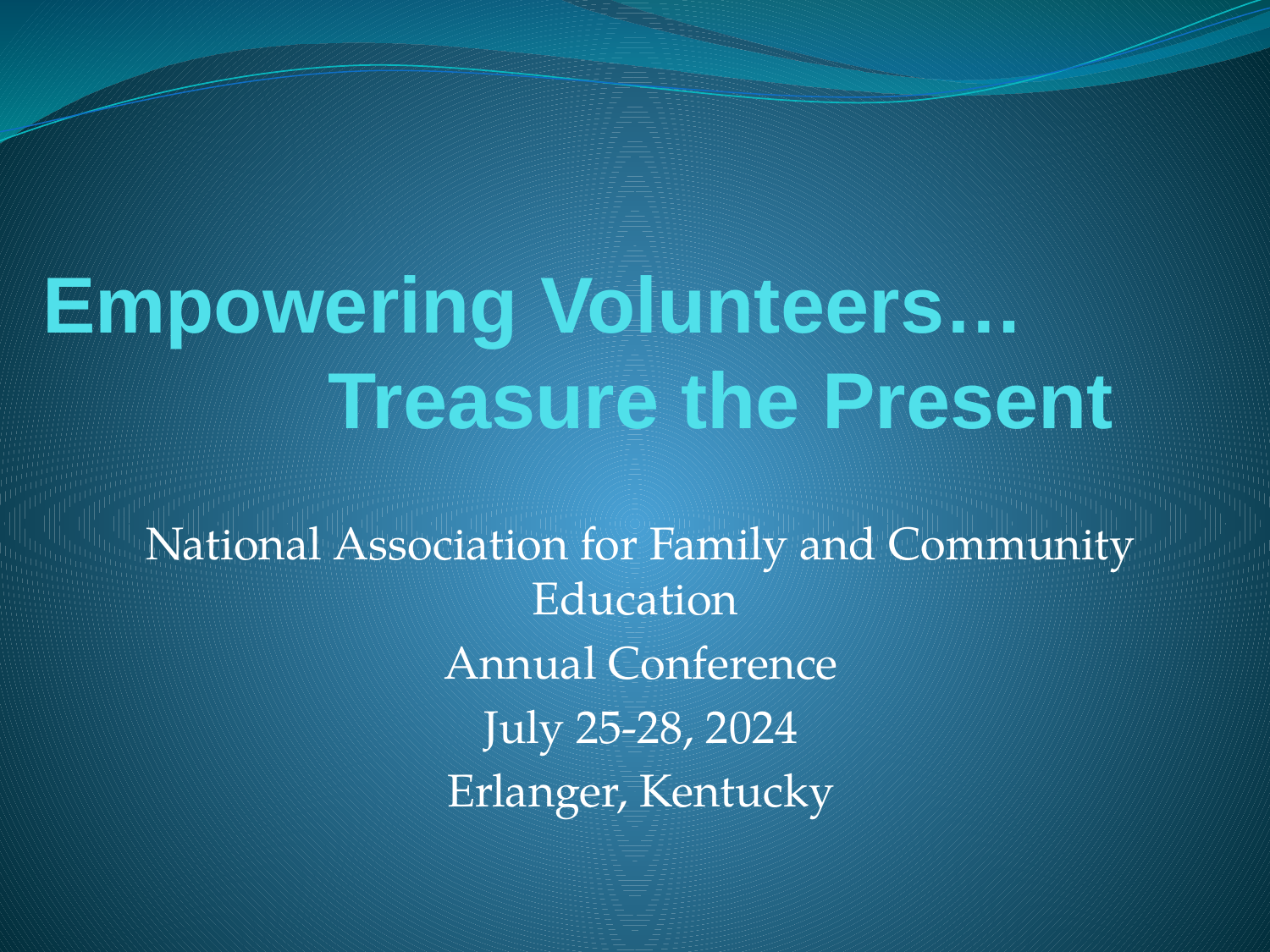

# Empowering Volunteers… Treasure the Present
National Association for Family and Community Education
Annual Conference
July 25-28, 2024
Erlanger, Kentucky